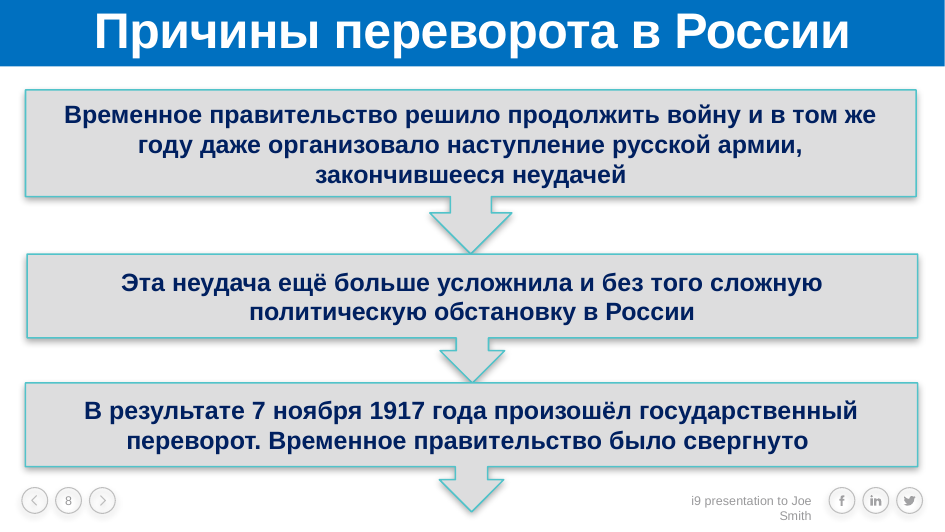

# Причины переворота в России
Временное правительство решило продолжить войну и в том же году даже организовало наступление русской армии, закончившееся неудачей
Эта неудача ещё больше усложнила и без того сложную политическую обстановку в России
В результате 7 ноября 1917 года произошёл государственный переворот. Временное правительство было свергнуто